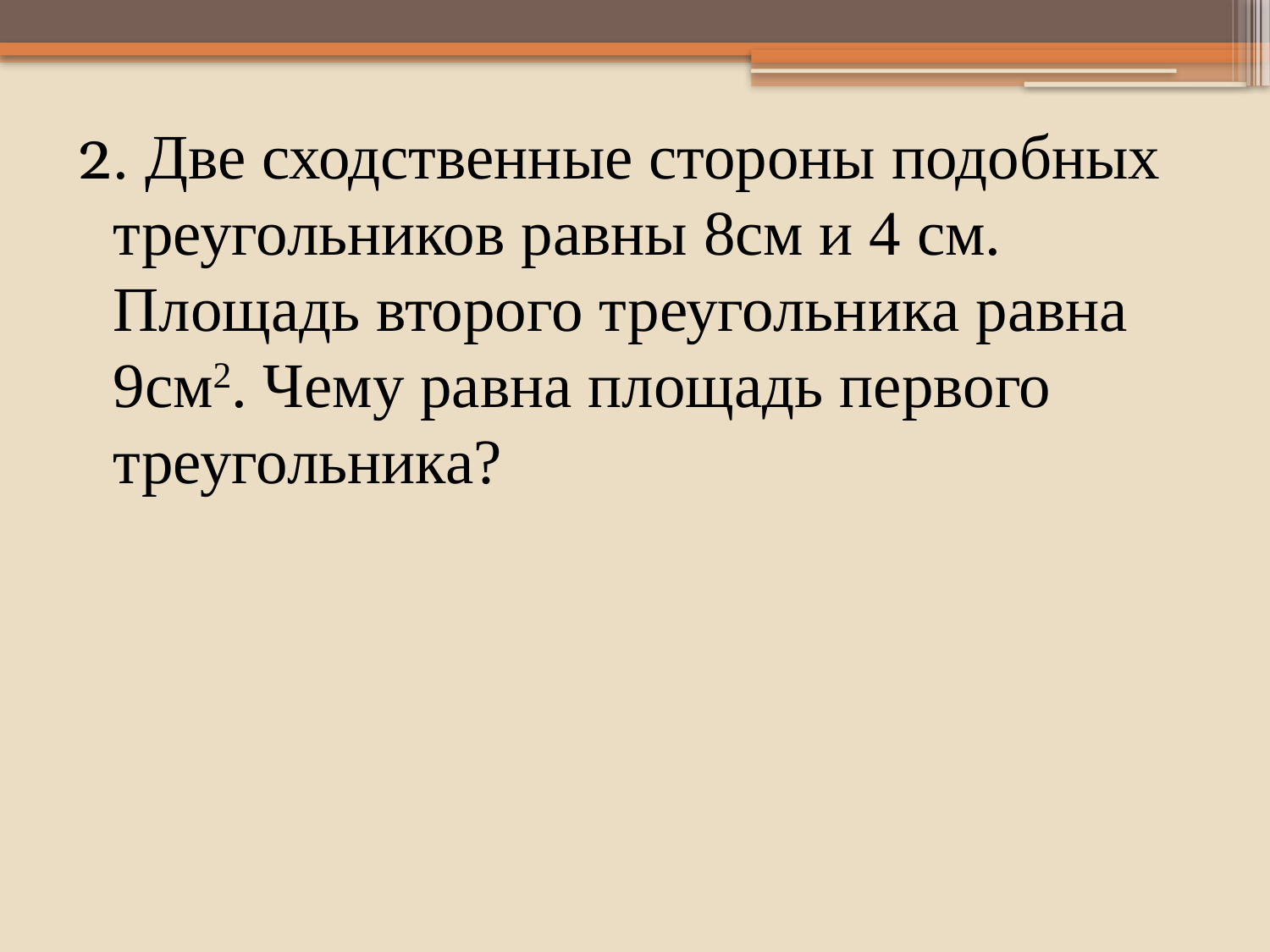

2. Две сходственные стороны подобных треугольников равны 8см и 4 см. Площадь второго треугольника равна 9см2. Чему равна площадь первого треугольника?